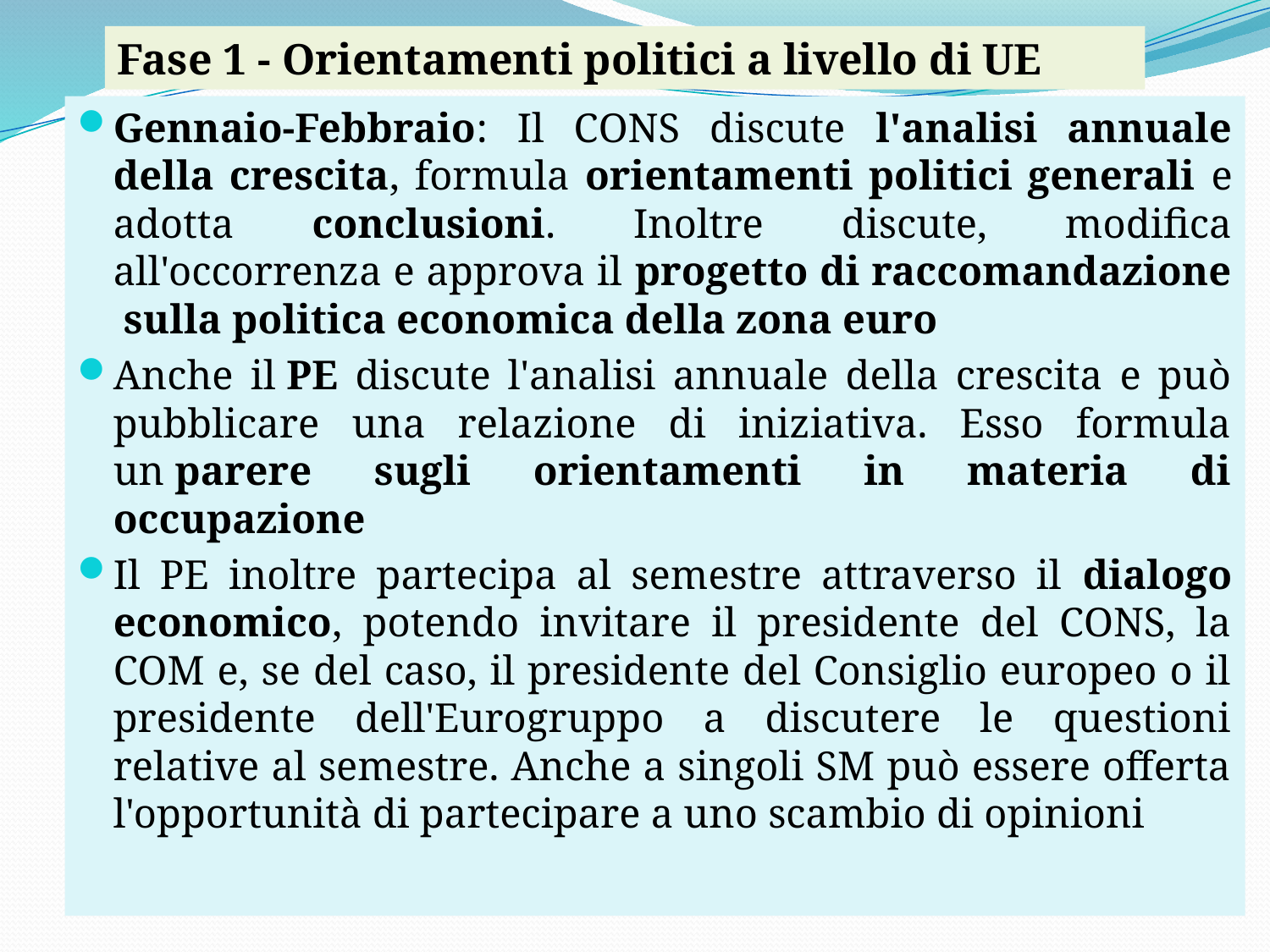

Fase 1 - Orientamenti politici a livello di UE
Gennaio-Febbraio: Il CONS discute l'analisi annuale della crescita, formula orientamenti politici generali e adotta conclusioni. Inoltre discute, modifica all'occorrenza e approva il progetto di raccomandazione  sulla politica economica della zona euro
Anche il PE discute l'analisi annuale della crescita e può pubblicare una relazione di iniziativa. Esso formula un parere sugli orientamenti in materia di occupazione
Il PE inoltre partecipa al semestre attraverso il dialogo economico, potendo invitare il presidente del CONS, la COM e, se del caso, il presidente del Consiglio europeo o il presidente dell'Eurogruppo a discutere le questioni relative al semestre. Anche a singoli SM può essere offerta l'opportunità di partecipare a uno scambio di opinioni